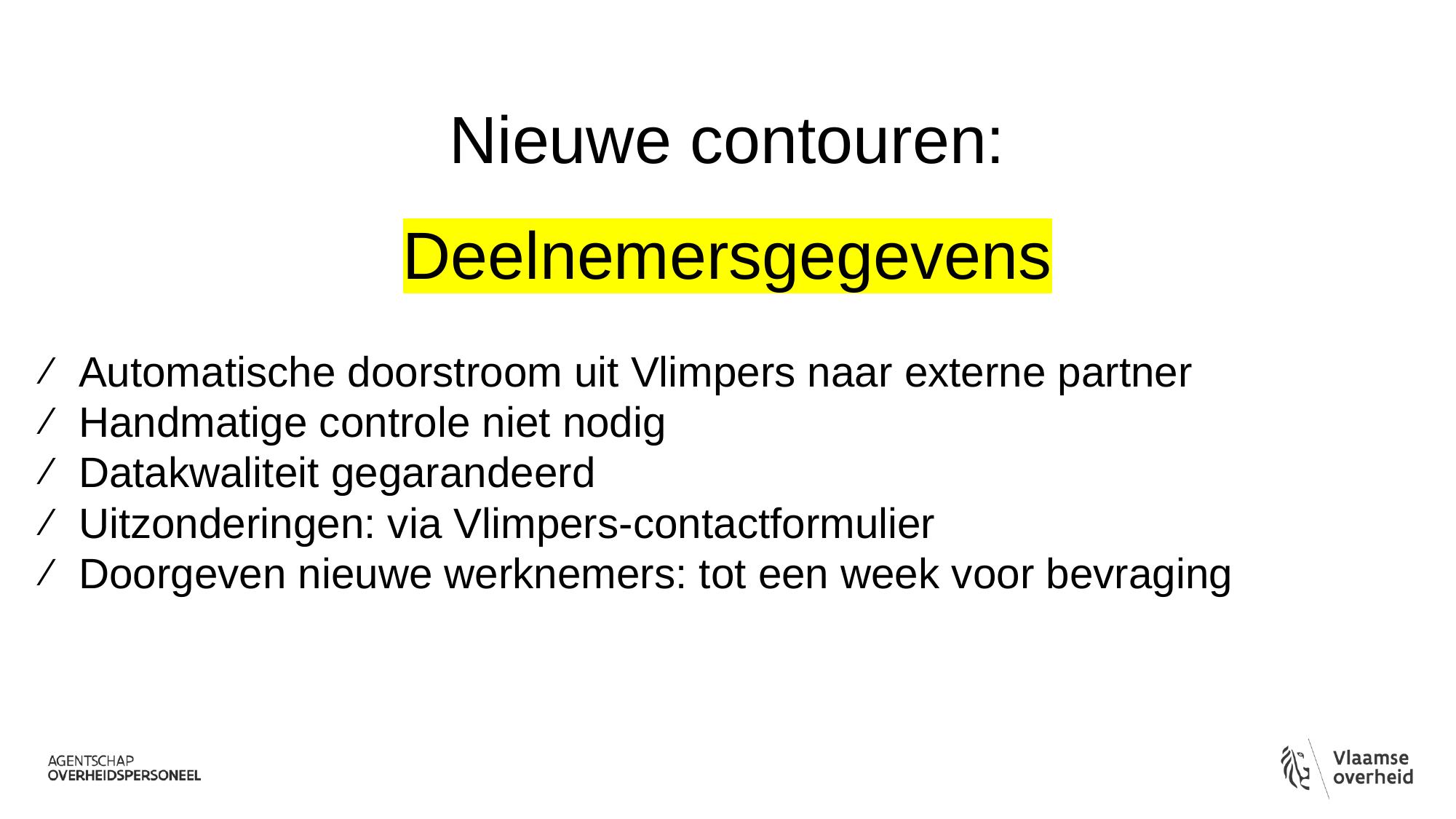

# Nieuwe contouren: Deelnemersgegevens
Automatische doorstroom uit Vlimpers naar externe partner
Handmatige controle niet nodig
Datakwaliteit gegarandeerd
Uitzonderingen: via Vlimpers-contactformulier
Doorgeven nieuwe werknemers: tot een week voor bevraging